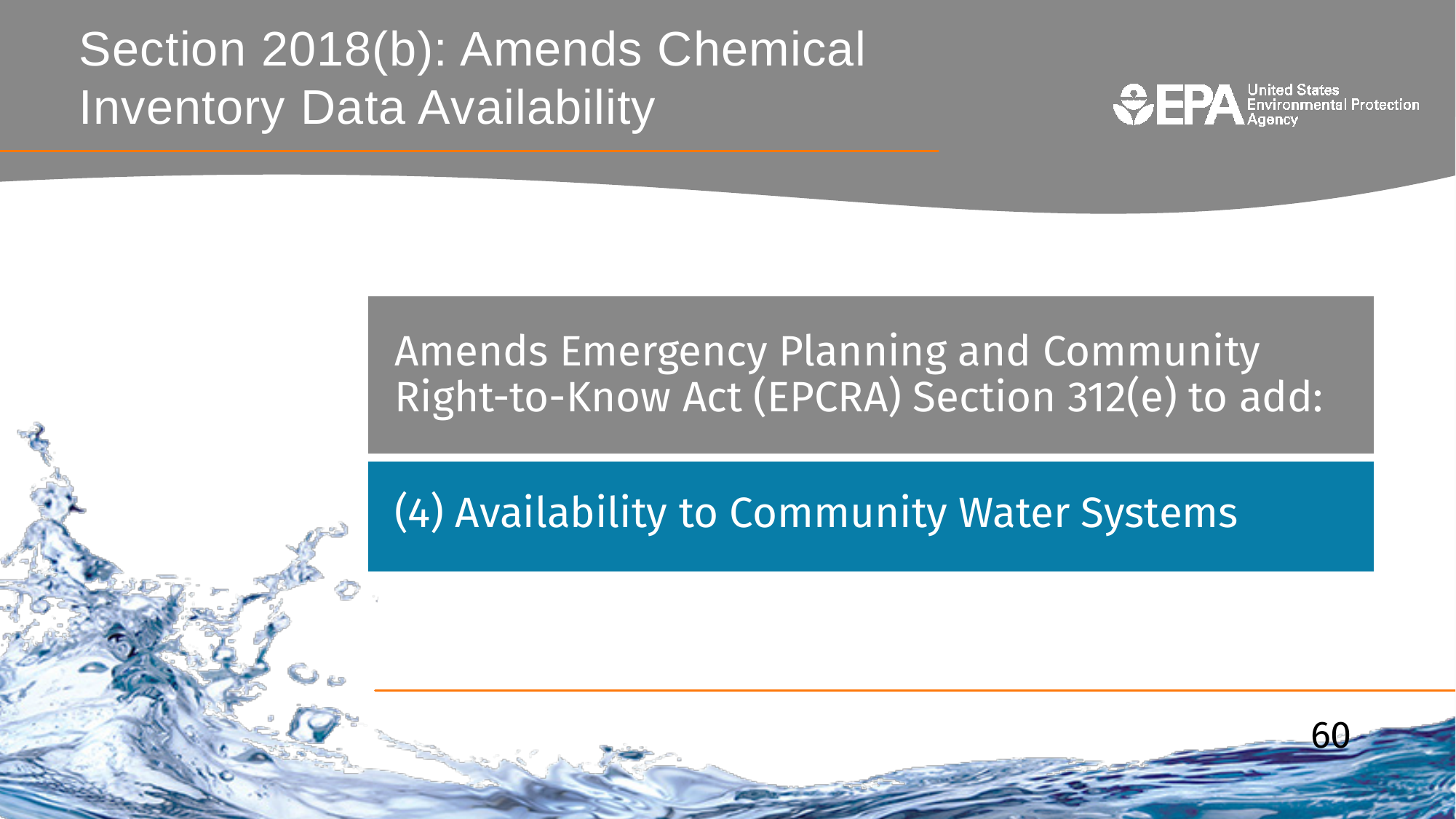

# Section 2018(b): Amends Chemical Inventory Data Availability

Amends Emergency Planning and Community Right-to-Know Act (EPCRA) Section 312(e) to add:

(4) Availability to Community Water Systems
60